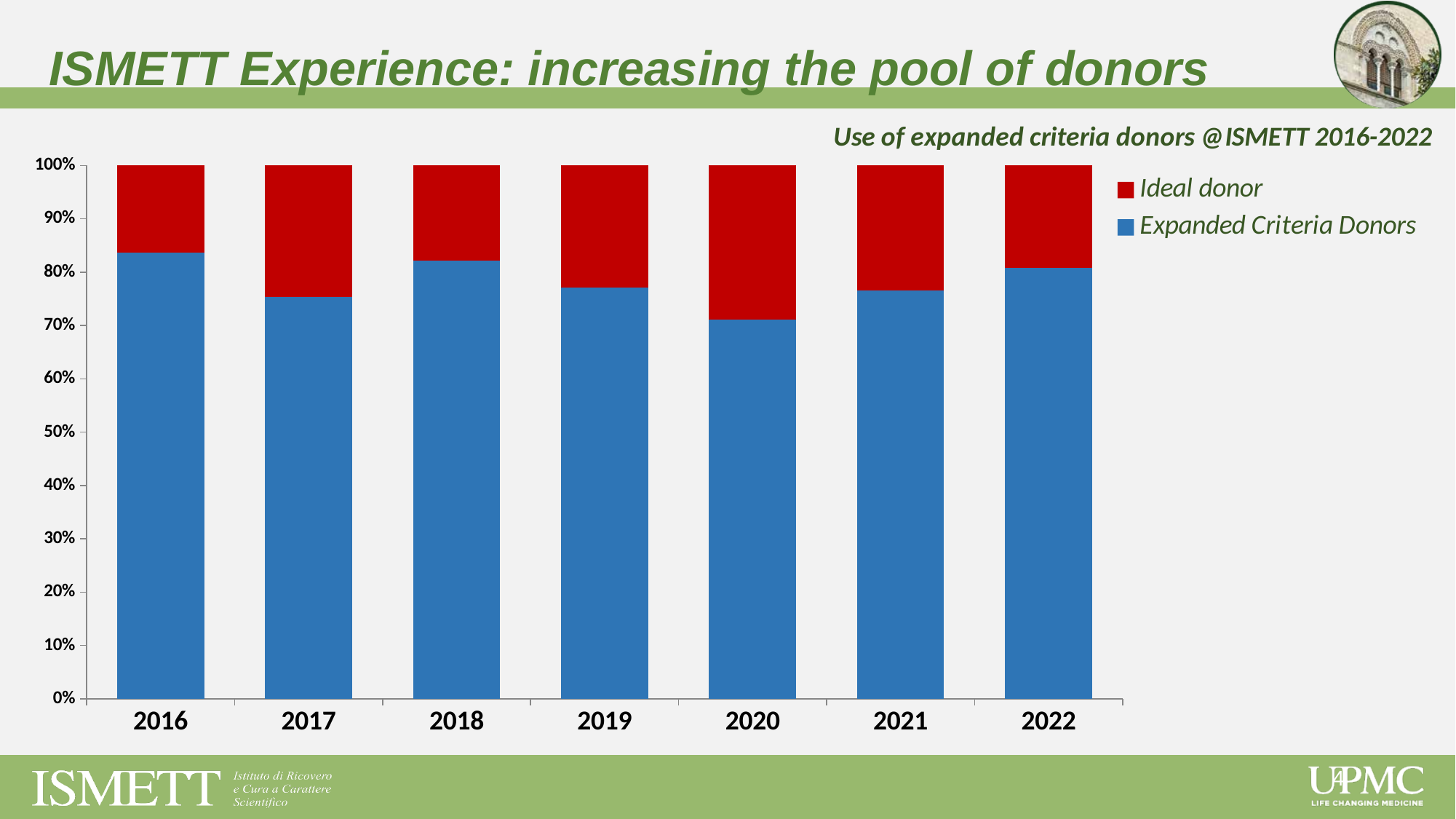

ISMETT Experience: increasing the pool of donors

### Chart: Use of expanded criteria donors @ISMETT 2016-2022

| Category | Expanded Criteria Donors | Ideal donor |
|---|---|---|
| 2016 | 51.0 | 10.0 |
| 2017 | 58.0 | 19.0 |
| 2018 | 46.0 | 10.0 |
| 2019 | 47.0 | 14.0 |
| 2020 | 37.0 | 15.0 |
| 2021 | 62.0 | 19.0 |
| 2022 | 38.0 | 9.0 |
4